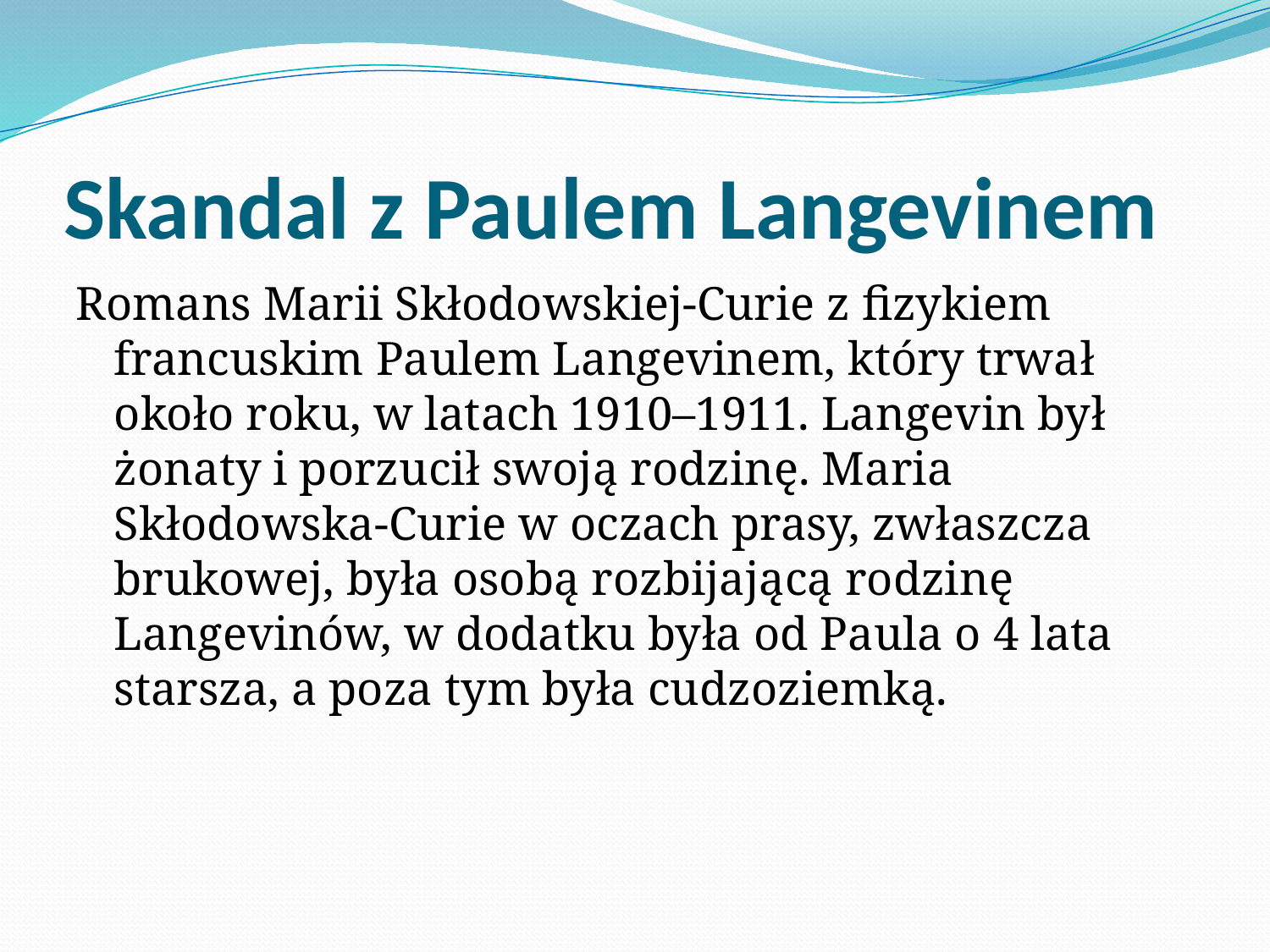

# Skandal z Paulem Langevinem
Romans Marii Skłodowskiej-Curie z fizykiem francuskim Paulem Langevinem, który trwał około roku, w latach 1910–1911. Langevin był żonaty i porzucił swoją rodzinę. Maria Skłodowska-Curie w oczach prasy, zwłaszcza brukowej, była osobą rozbijającą rodzinę Langevinów, w dodatku była od Paula o 4 lata starsza, a poza tym była cudzoziemką.